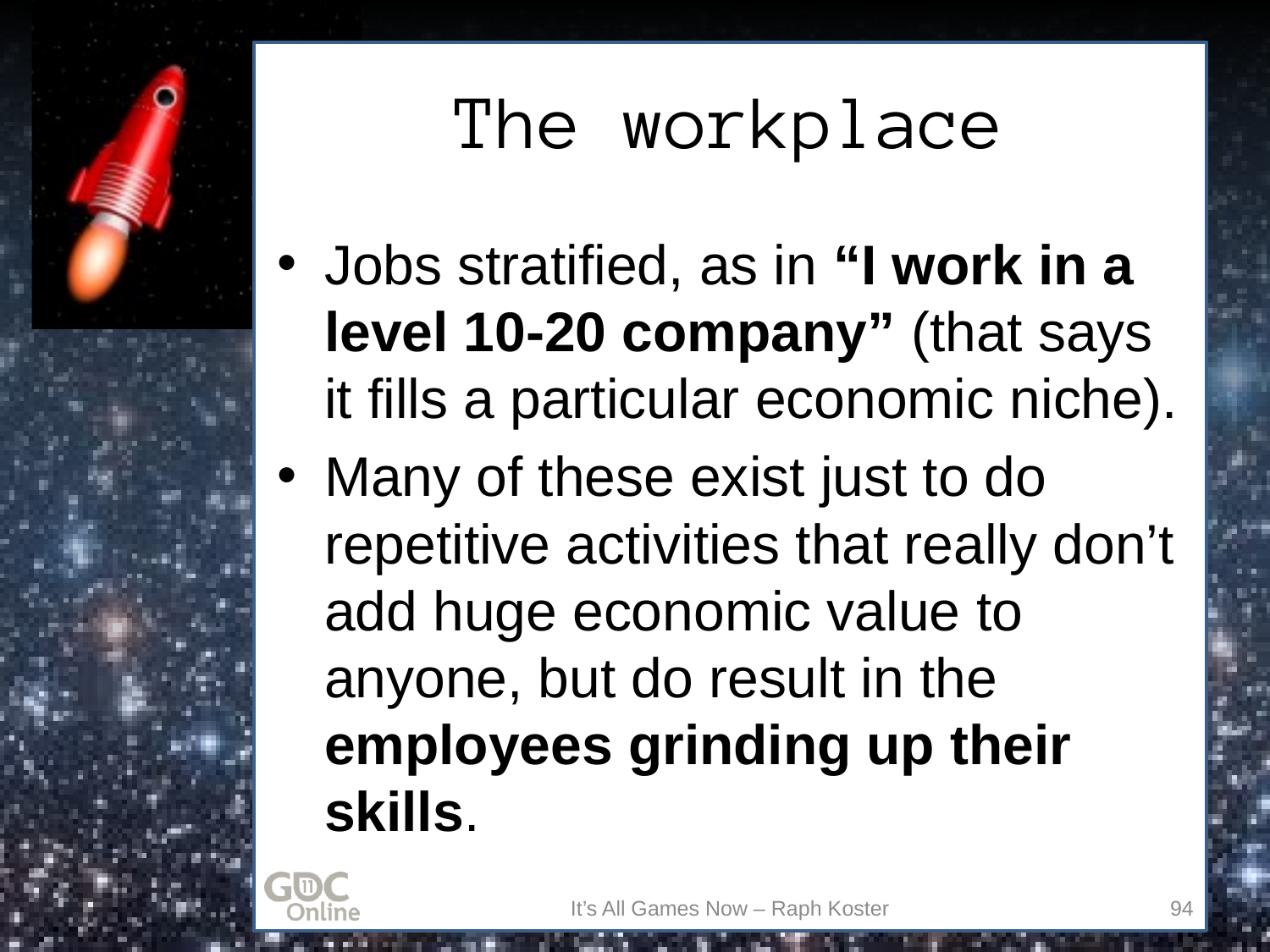

# The workplace
Jobs stratified, as in “I work in a level 10-20 company” (that says it fills a particular economic niche).
Many of these exist just to do repetitive activities that really don’t add huge economic value to anyone, but do result in the employees grinding up their skills.
It’s All Games Now – Raph Koster
94